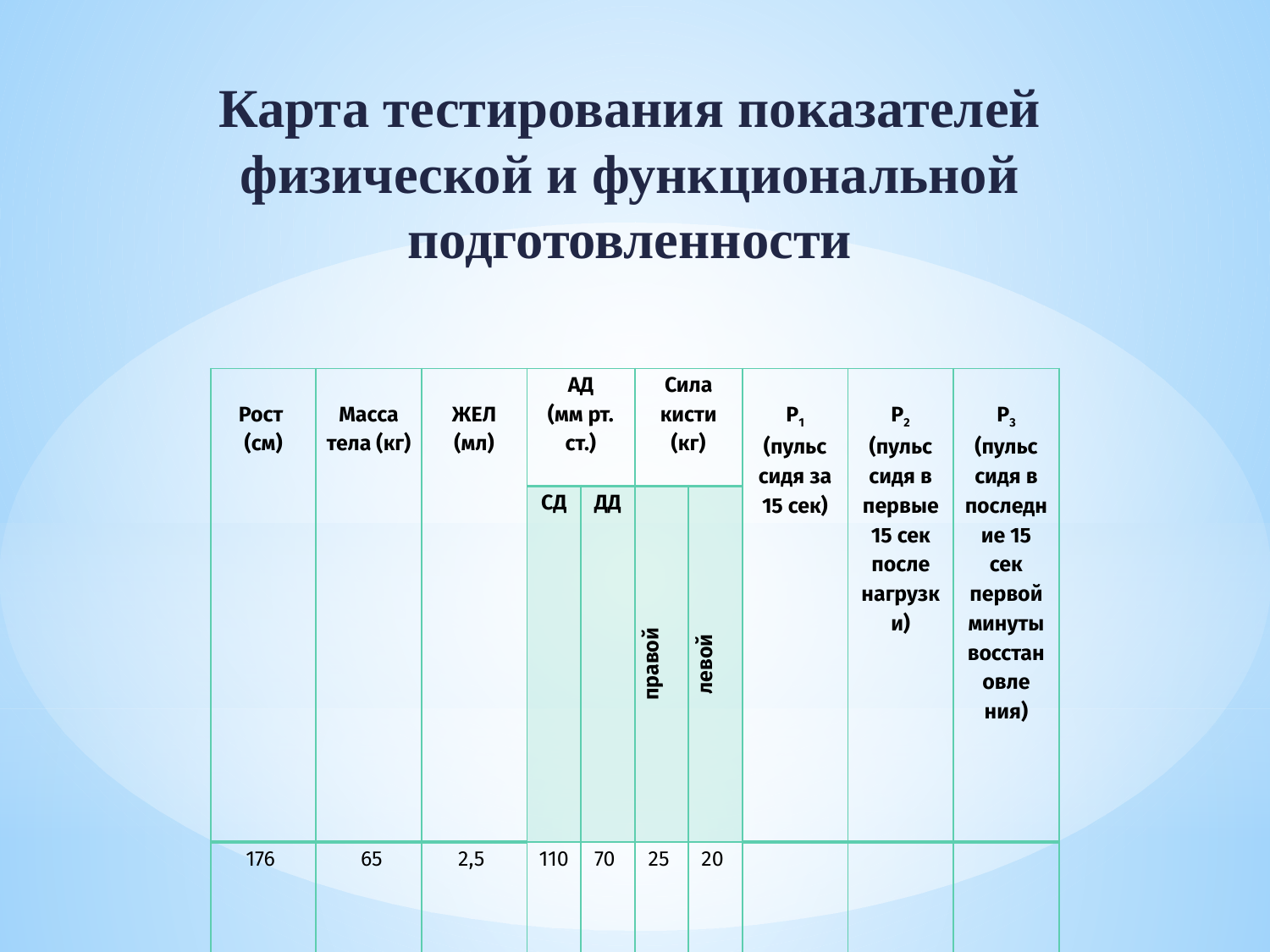

# Карта тестирования показателей физической и функциональной подготовленности
| Рост (см) | Масса тела (кг) | ЖЕЛ (мл) | АД (мм рт. ст.) |  | Сила кисти (кг) |  | Р1 (пульс сидя за 15 сек) | Р2 (пульс сидя в первые 15 сек после нагрузки) | Р3 (пульс сидя в последние 15 сек первой минуты восстановле ния) |
| --- | --- | --- | --- | --- | --- | --- | --- | --- | --- |
|  |  |  | СД | ДД | правой | левой |  |  |  |
| 176 | 65 | 2,5 | 110 | 70 | 25 | 20 |  |  |  |